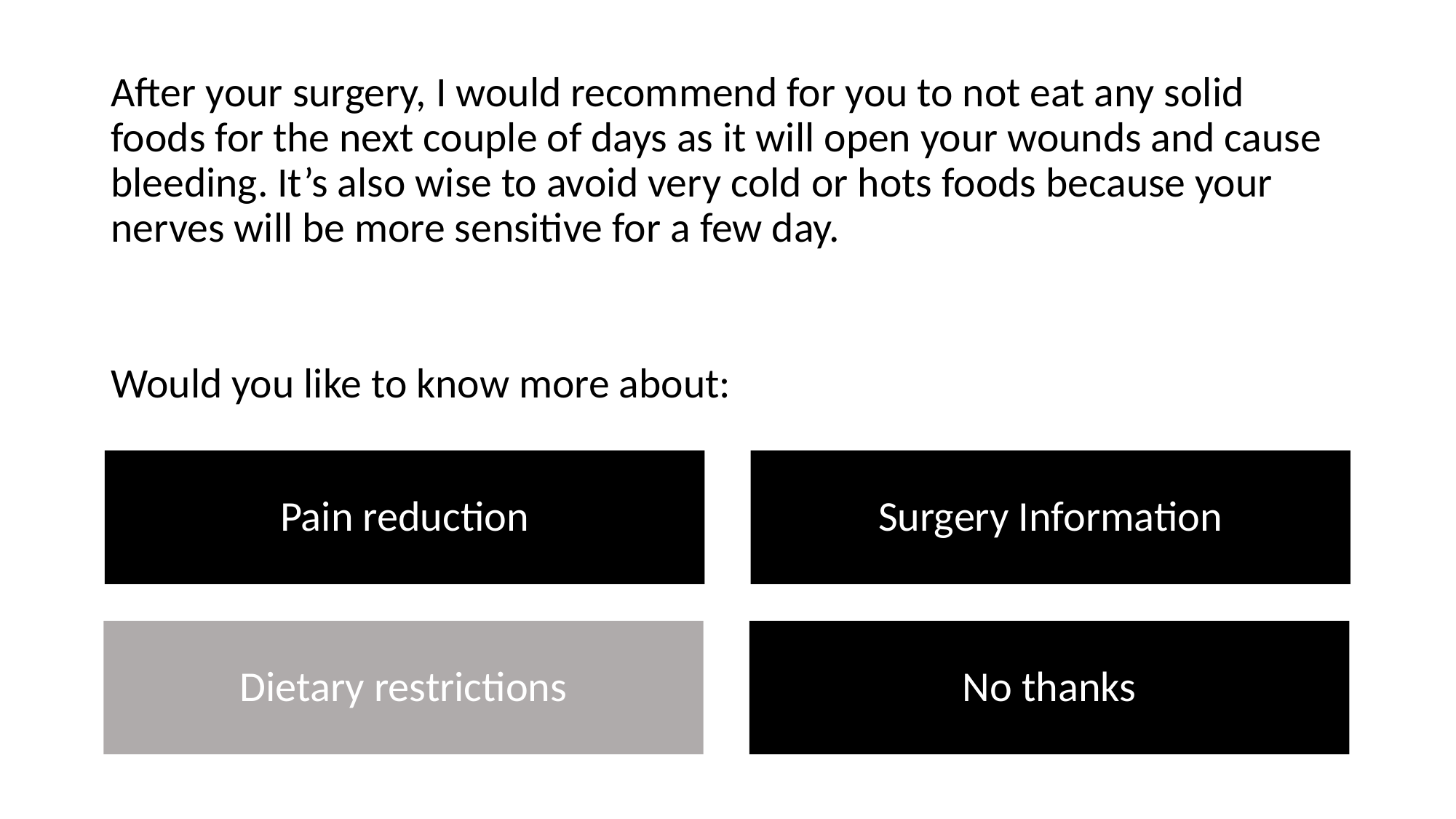

After your surgery, I would recommend for you to not eat any solid foods for the next couple of days as it will open your wounds and cause bleeding. It’s also wise to avoid very cold or hots foods because your nerves will be more sensitive for a few day.
Would you like to know more about:
Pain reduction
Surgery Information
Dietary restrictions
No thanks